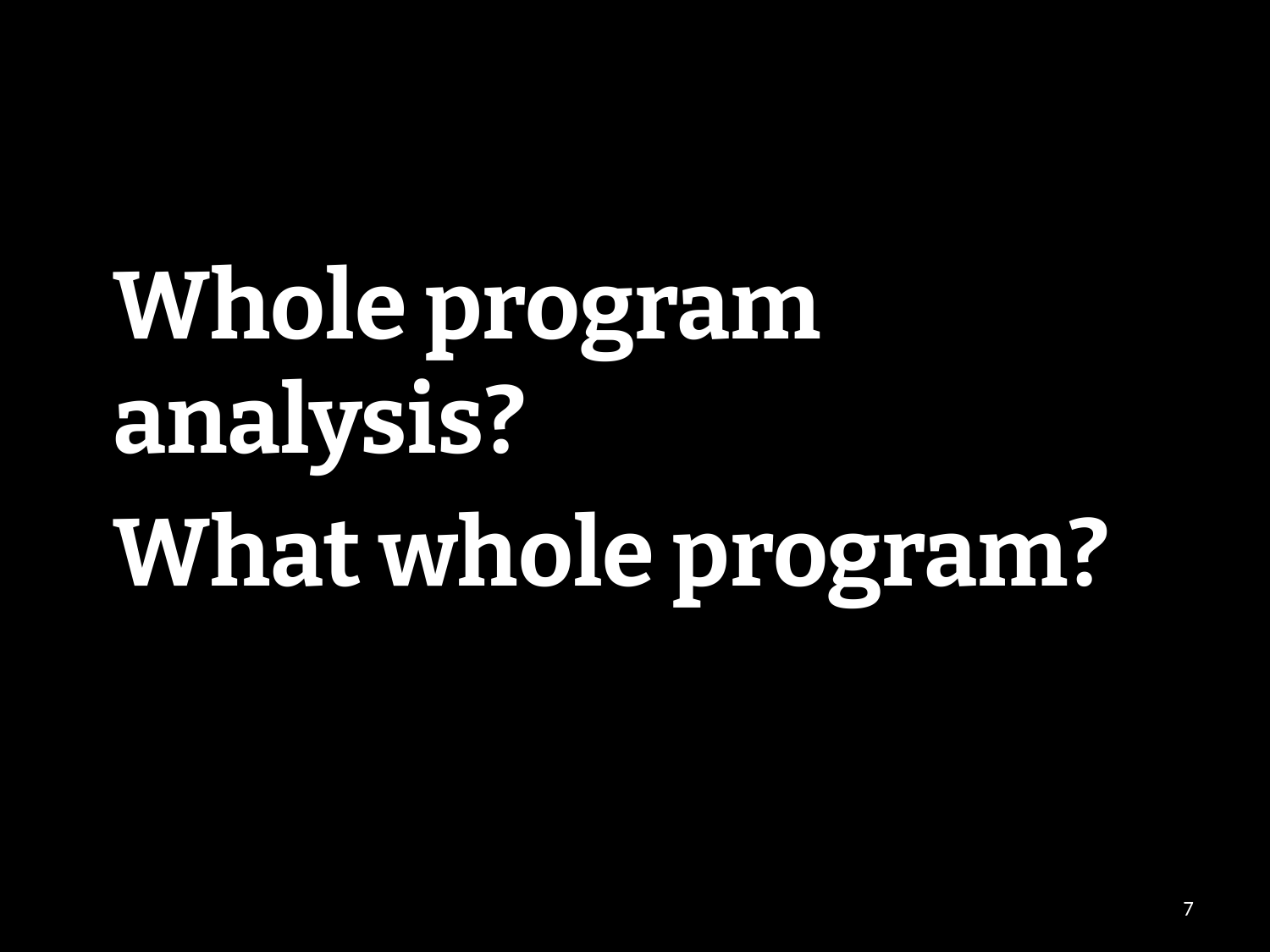

Whole program analysis?
What whole program?
#
7